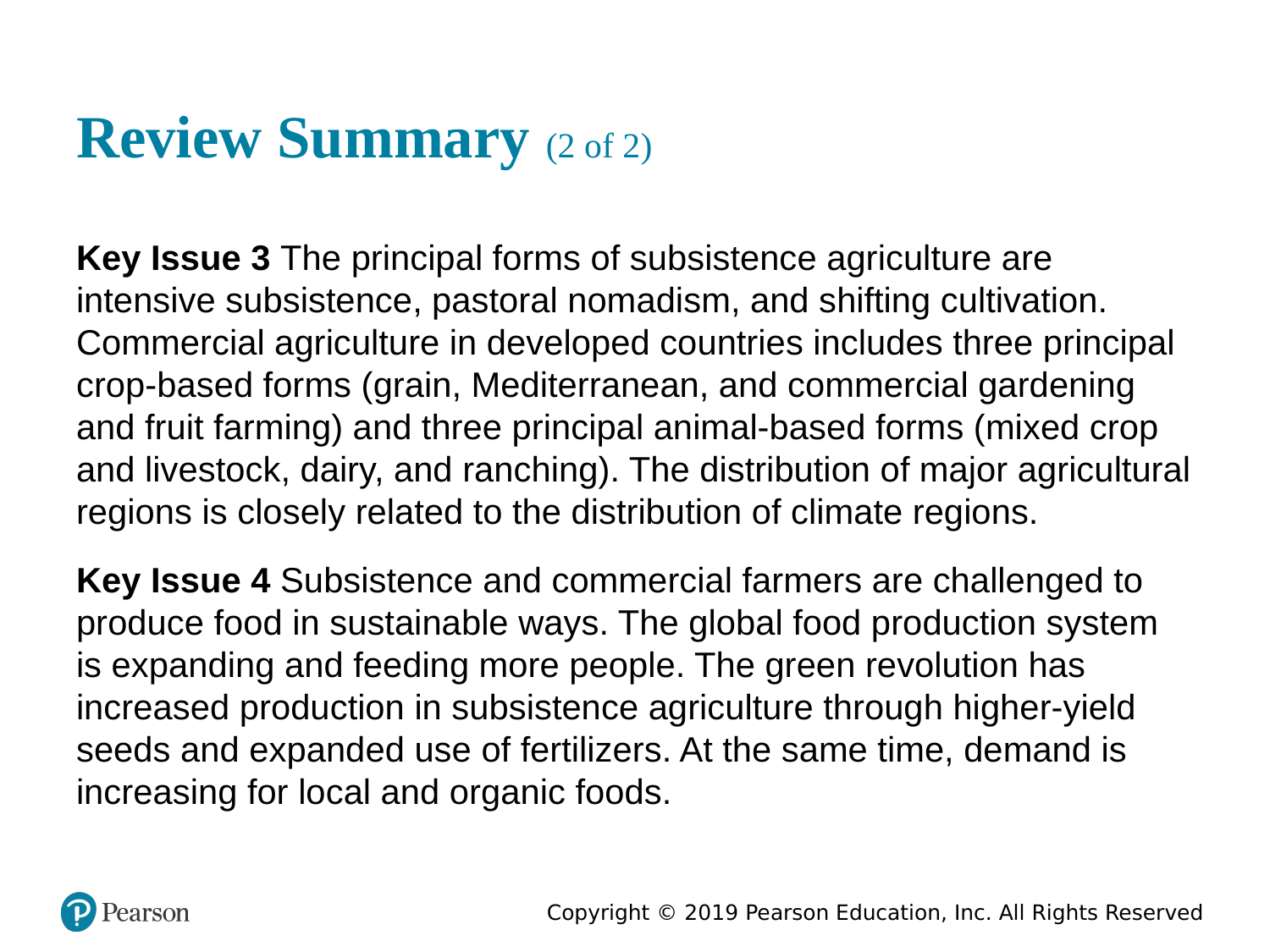

# Review Summary (2 of 2)
Key Issue 3 The principal forms of subsistence agriculture are intensive subsistence, pastoral nomadism, and shifting cultivation. Commercial agriculture in developed countries includes three principal crop-based forms (grain, Mediterranean, and commercial gardening and fruit farming) and three principal animal-based forms (mixed crop and livestock, dairy, and ranching). The distribution of major agricultural regions is closely related to the distribution of climate regions.
Key Issue 4 Subsistence and commercial farmers are challenged to produce food in sustainable ways. The global food production system is expanding and feeding more people. The green revolution has increased production in subsistence agriculture through higher-yield seeds and expanded use of fertilizers. At the same time, demand is increasing for local and organic foods.